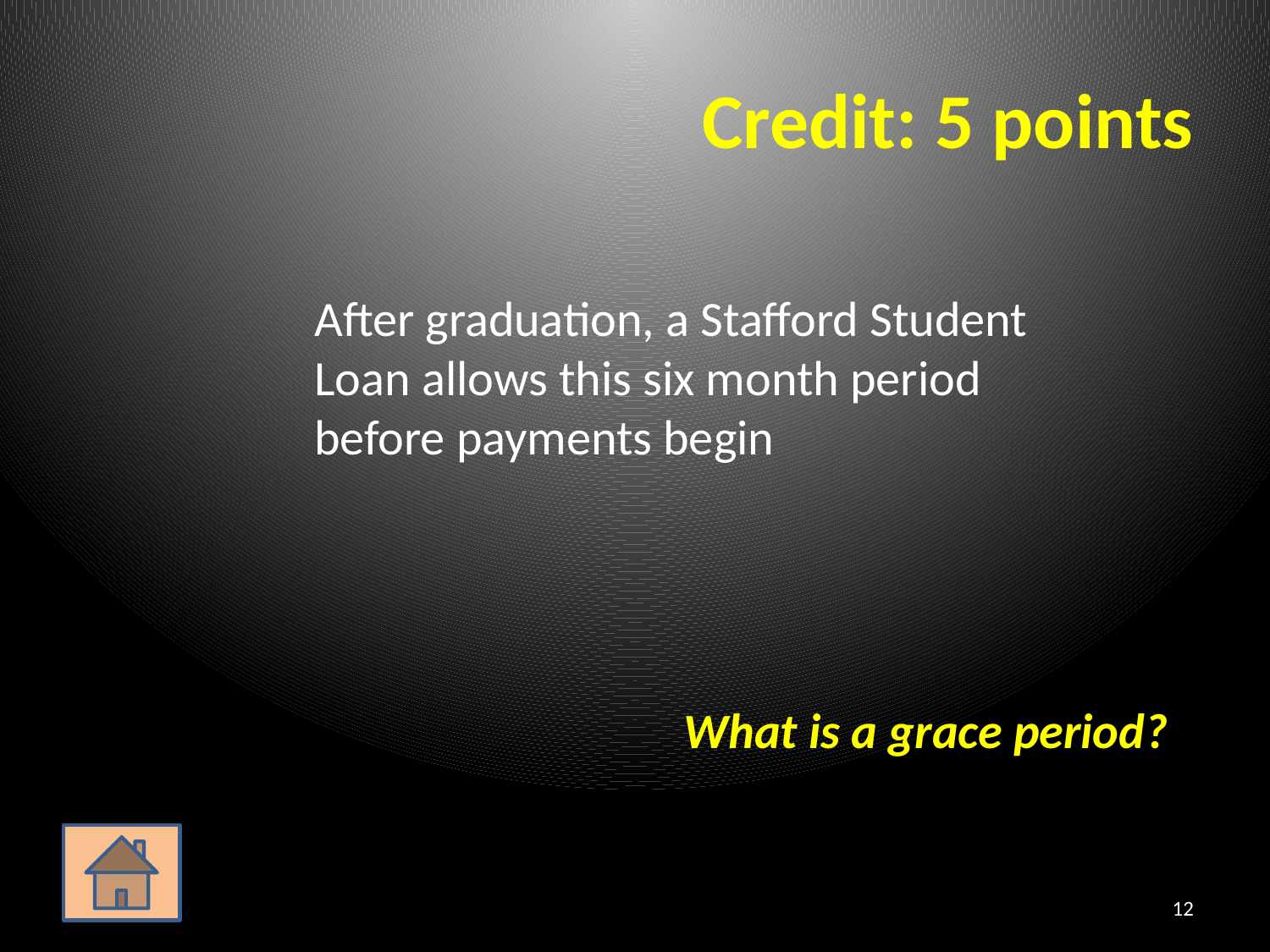

# Credit: 5 points

	After graduation, a Stafford Student Loan allows this six month period before payments begin

What is a grace period?

12